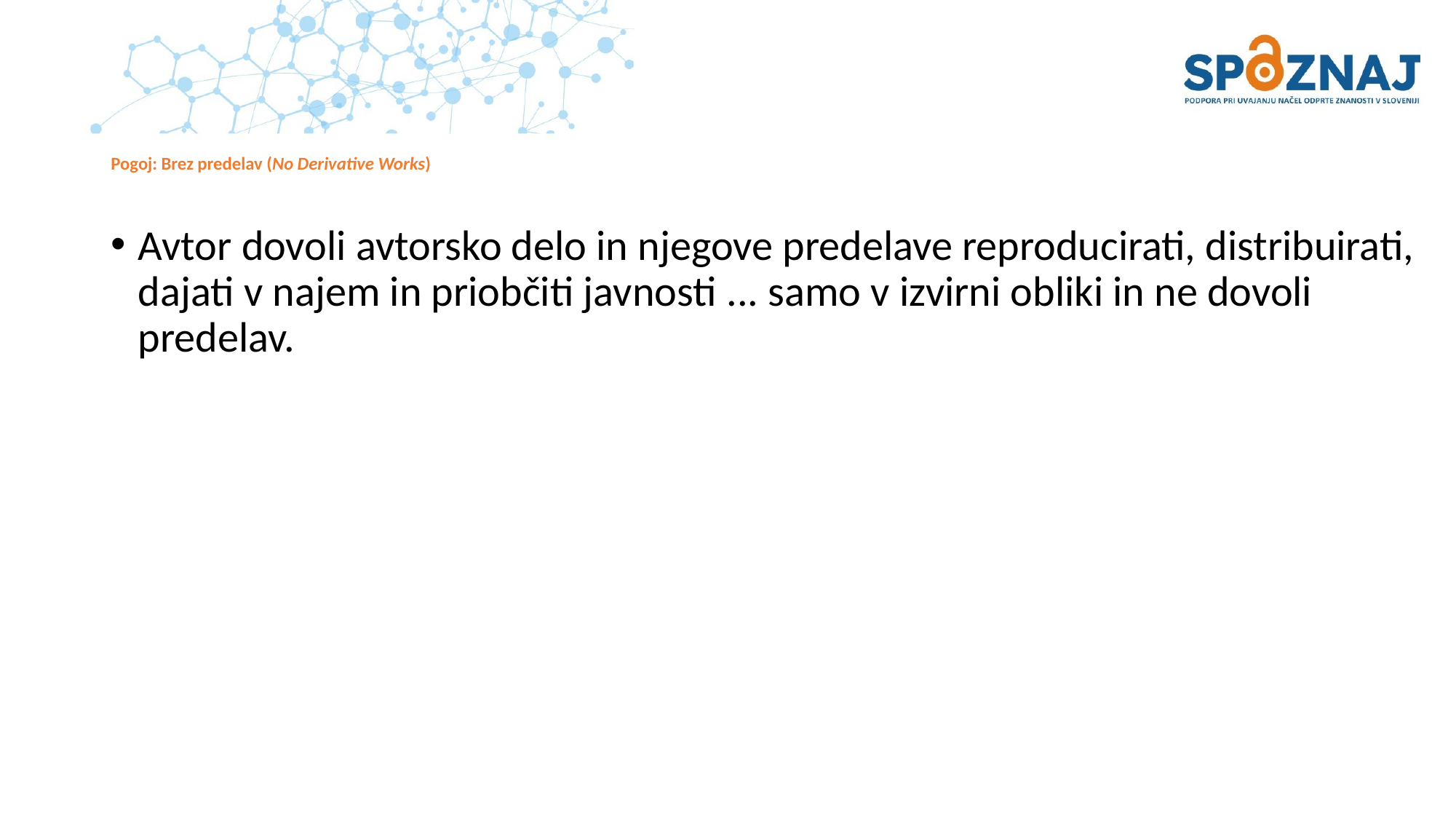

# Pogoj: Brez predelav (No Derivative Works)
Avtor dovoli avtorsko delo in njegove predelave reproducirati, distribuirati, dajati v najem in priobčiti javnosti ... samo v izvirni obliki in ne dovoli predelav.